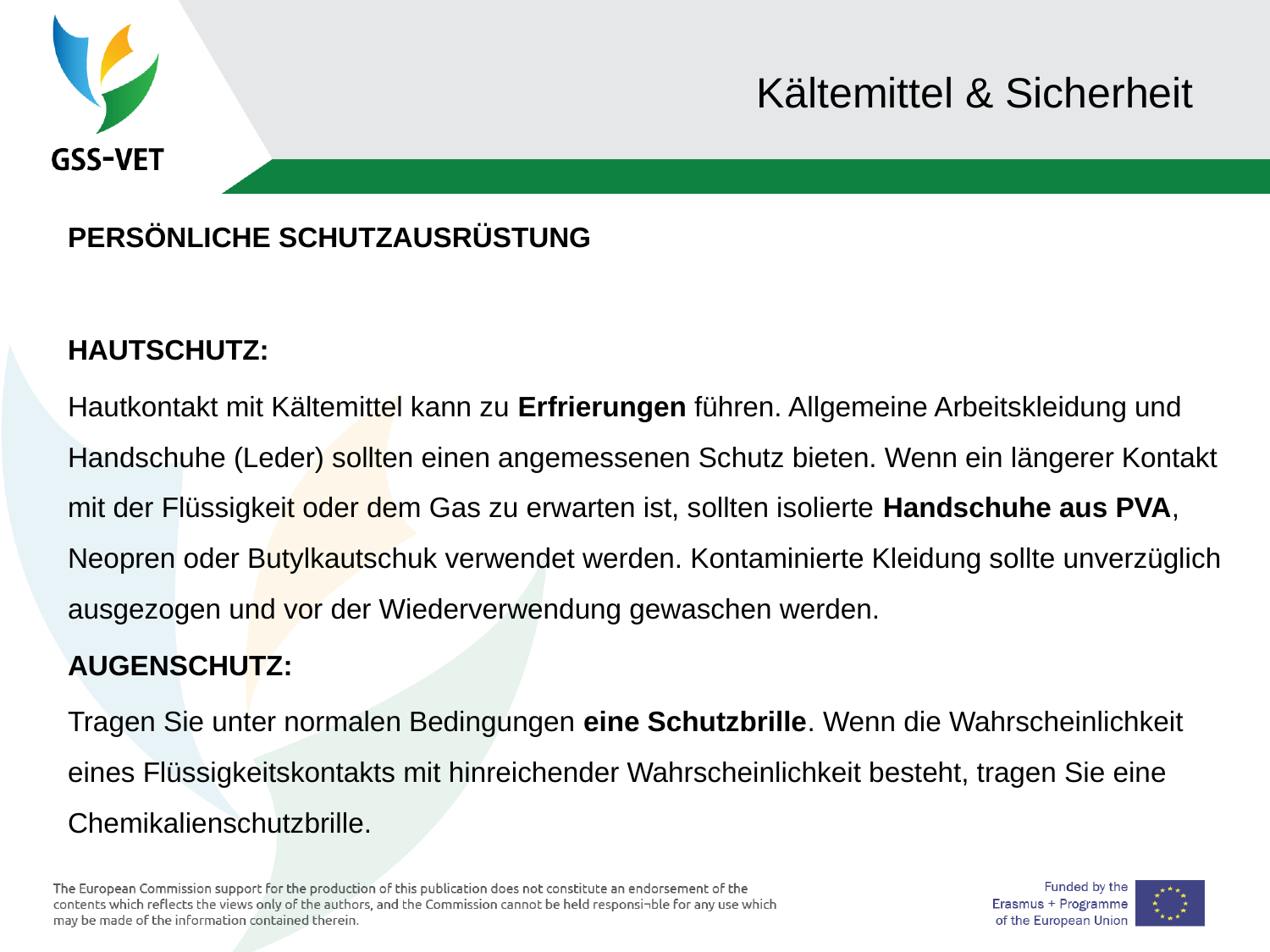

# Kältemittel & Sicherheit
PERSÖNLICHE SCHUTZAUSRÜSTUNG

HAUTSCHUTZ:
Hautkontakt mit Kältemittel kann zu Erfrierungen führen. Allgemeine Arbeitskleidung und Handschuhe (Leder) sollten einen angemessenen Schutz bieten. Wenn ein längerer Kontakt mit der Flüssigkeit oder dem Gas zu erwarten ist, sollten isolierte Handschuhe aus PVA, Neopren oder Butylkautschuk verwendet werden. Kontaminierte Kleidung sollte unverzüglich ausgezogen und vor der Wiederverwendung gewaschen werden.
AUGENSCHUTZ:
Tragen Sie unter normalen Bedingungen eine Schutzbrille. Wenn die Wahrscheinlichkeit eines Flüssigkeitskontakts mit hinreichender Wahrscheinlichkeit besteht, tragen Sie eine Chemikalienschutzbrille.